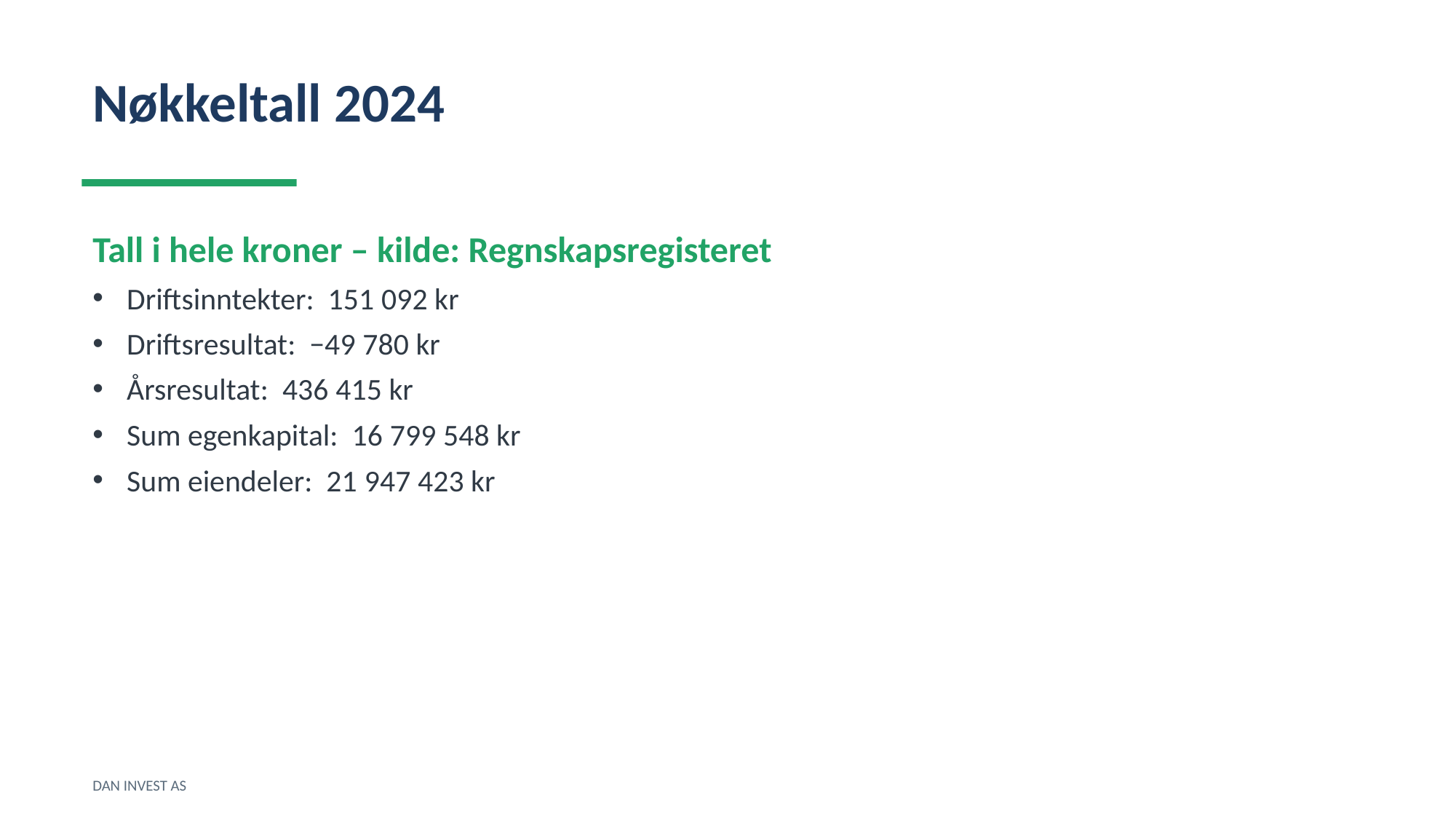

Nøkkeltall 2024

Tall i hele kroner – kilde: Regnskapsregisteret
Driftsinntekter:  151 092 kr
Driftsresultat:  −49 780 kr
Årsresultat:  436 415 kr
Sum egenkapital:  16 799 548 kr
Sum eiendeler:  21 947 423 kr
DAN INVEST AS